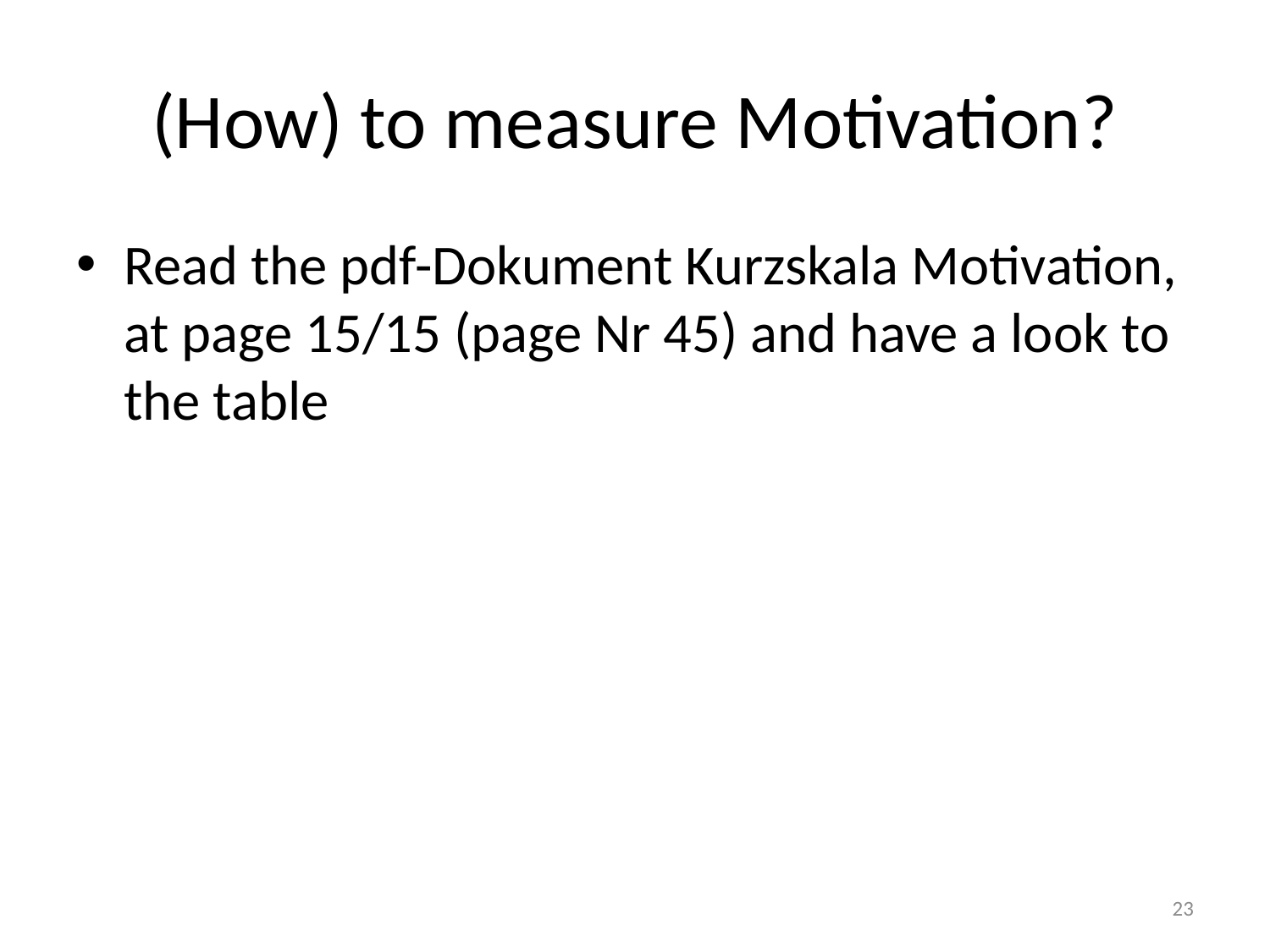

# (How) to measure Motivation?
Read the pdf-Dokument Kurzskala Motivation, at page 15/15 (page Nr 45) and have a look to the table

23